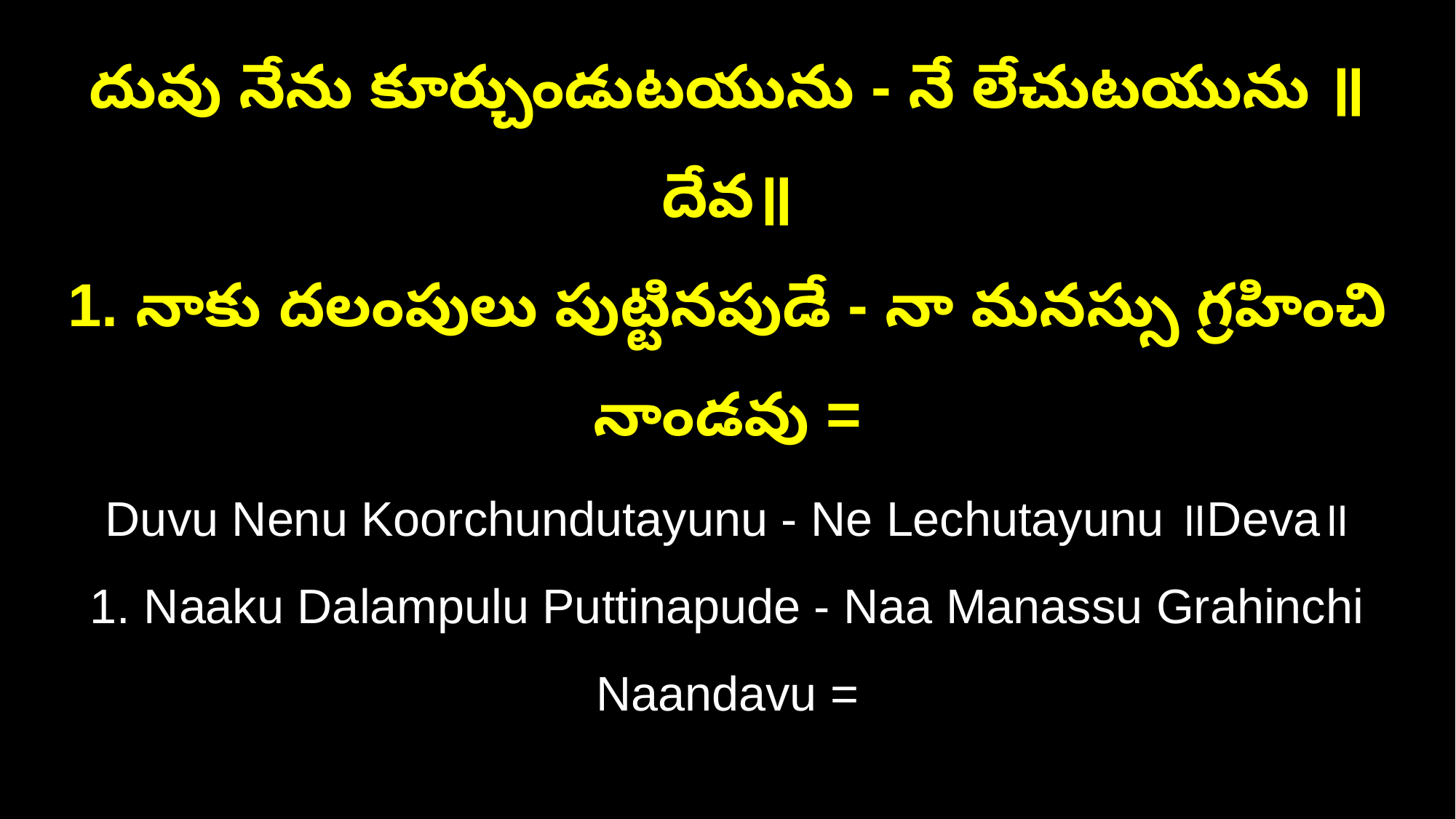

దువు నేను కూర్చుండుటయును - నే లేచుటయును ॥దేవ॥
1. నాకు దలంపులు పుట్టినపుడే - నా మనస్సు గ్రహించి నాండవు =
Duvu Nenu Koorchundutayunu - Ne Lechutayunu ॥Deva॥
1. Naaku Dalampulu Puttinapude - Naa Manassu Grahinchi Naandavu =